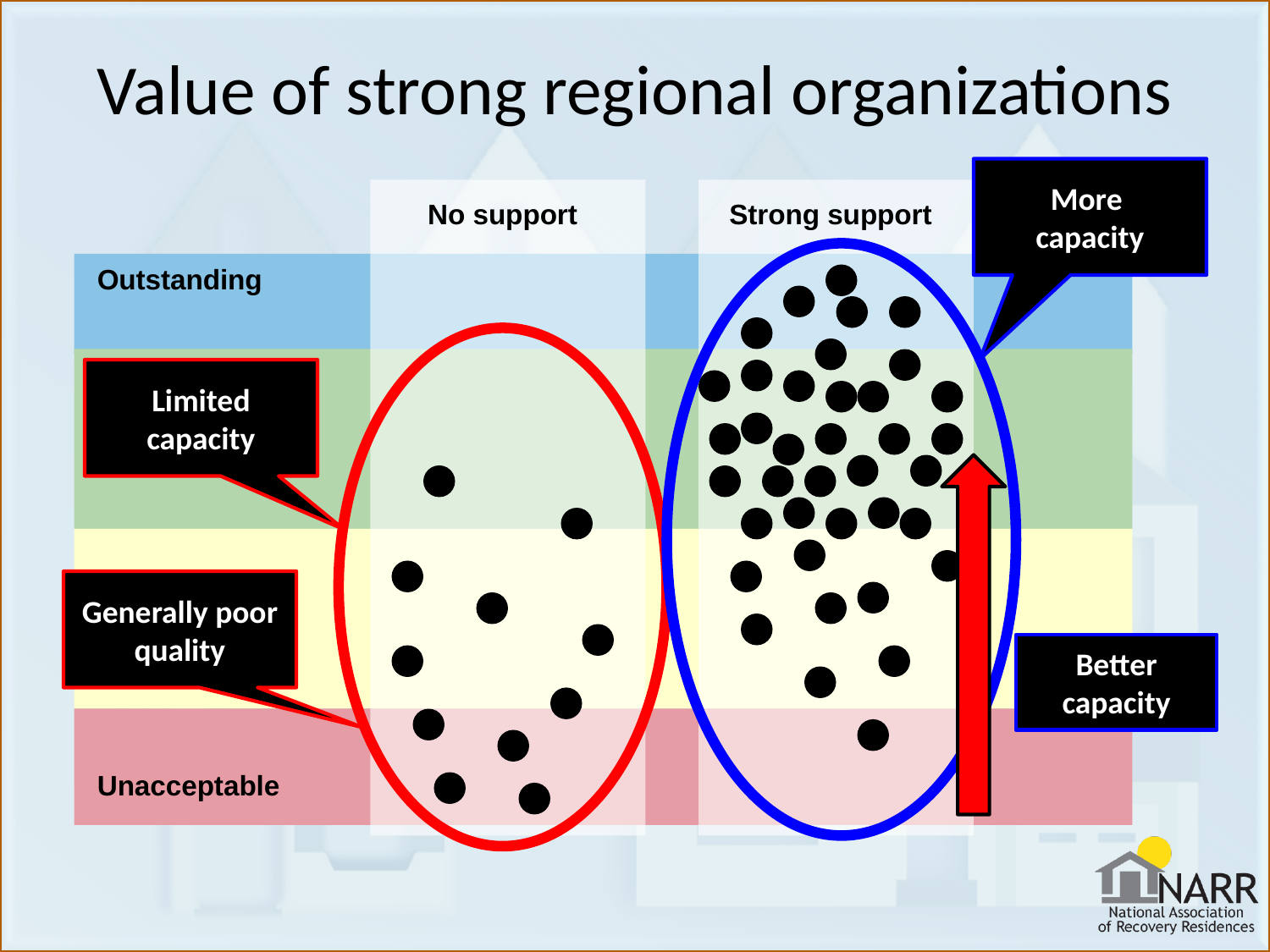

# Value of strong regional organizations
More
capacity

Strong support

No support

Outstanding

Limited capacity
Generally poor quality

Better capacity

Unacceptable